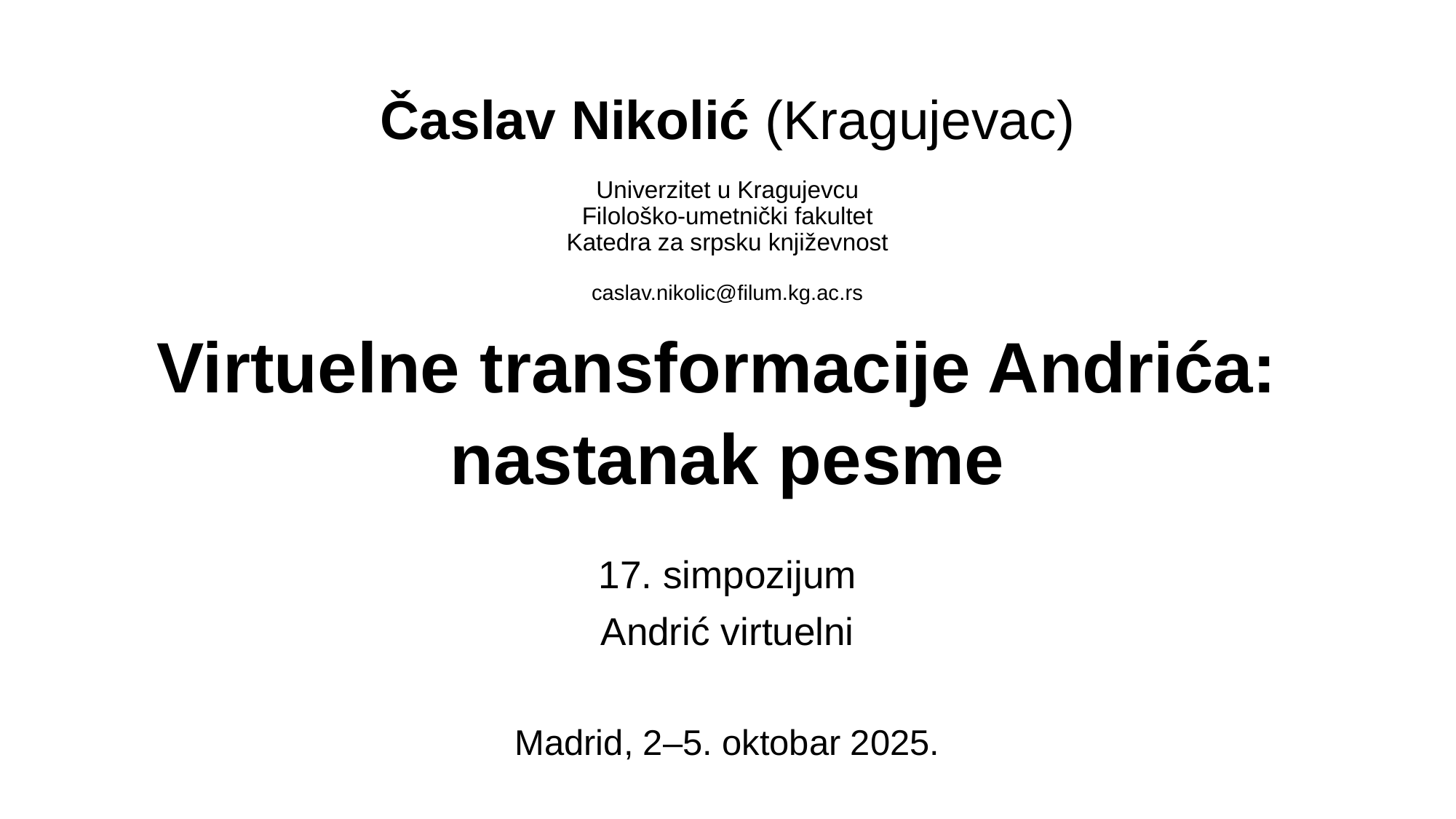

# Časlav Nikolić (Kragujevac) Univerzitet u Kragujevcu Filološko-umetnički fakultet Katedra za srpsku književnost caslav.nikolic@filum.kg.ac.rs
Virtuelne transformacije Andrića:
nastanak pesme

17. simpozijum
Andrić virtuelni

Madrid, 2–5. oktobar 2025.